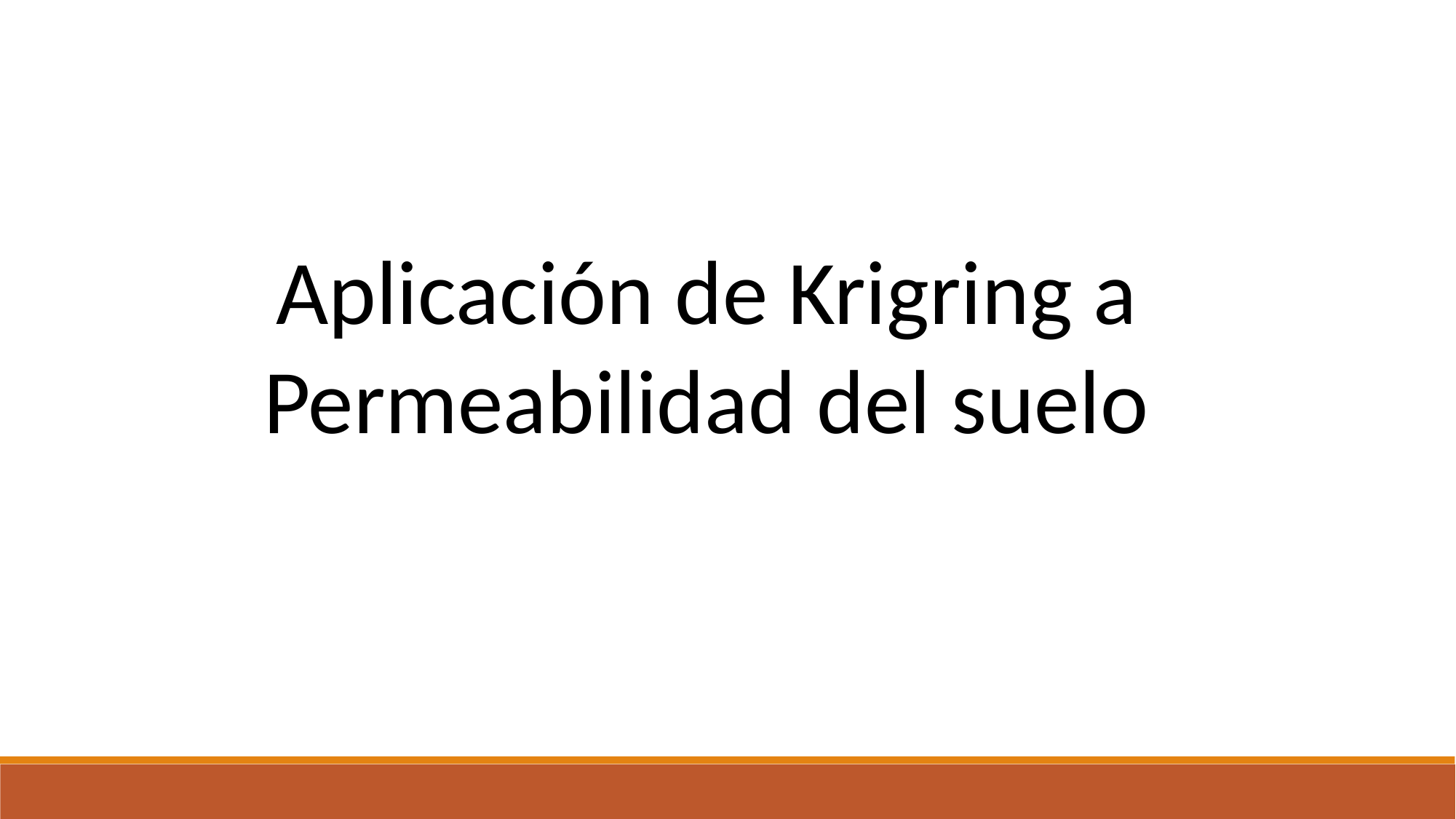

Aplicación de Krigring a
Permeabilidad del suelo